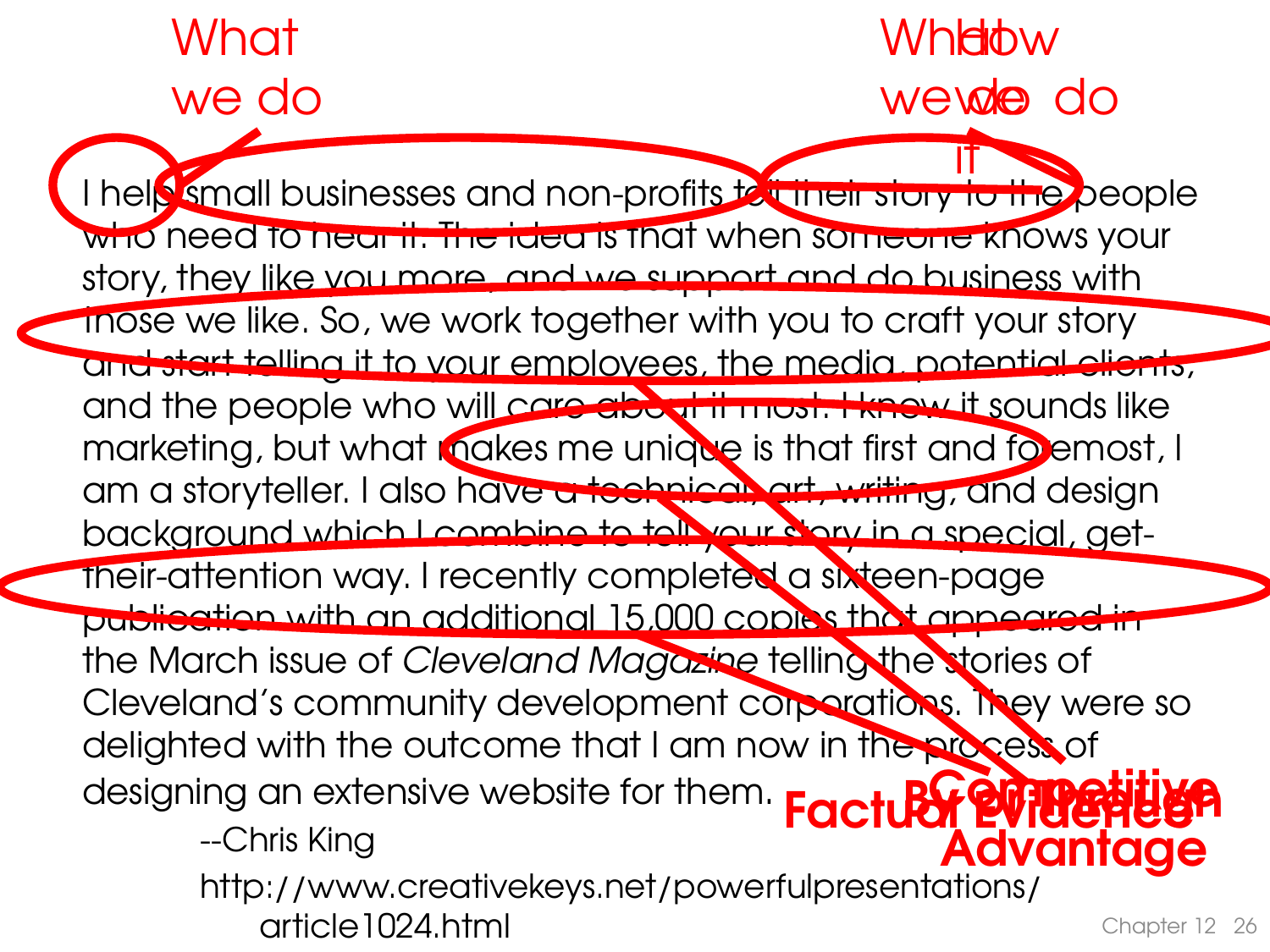

What we do
What we do
How we  do it

I help small businesses and non-profits tell their story to the people who need to hear it. The idea is that when someone knows your story, they like you more, and we support and do business with those we like. So, we work together with you to craft your story and start telling it to your employees, the media, potential clients, and the people who will care about it most. I know it sounds like marketing, but what makes me unique is that first and foremost, I am a storyteller. I also have a technical, art, writing, and design background which I combine to tell your story in a special, get-their-attention way. I recently completed a sixteen-page publication with an additional 15,000 copies that appeared in the March issue of Cleveland Magazine telling the stories of Cleveland’s community development corporations. They were so delighted with the outcome that I am now in the process of designing an extensive website for them.
--Chris King
http://www.creativekeys.net/powerfulpresentations/article1024.html

Competitive Advantage
By or Through
Factual Evidence